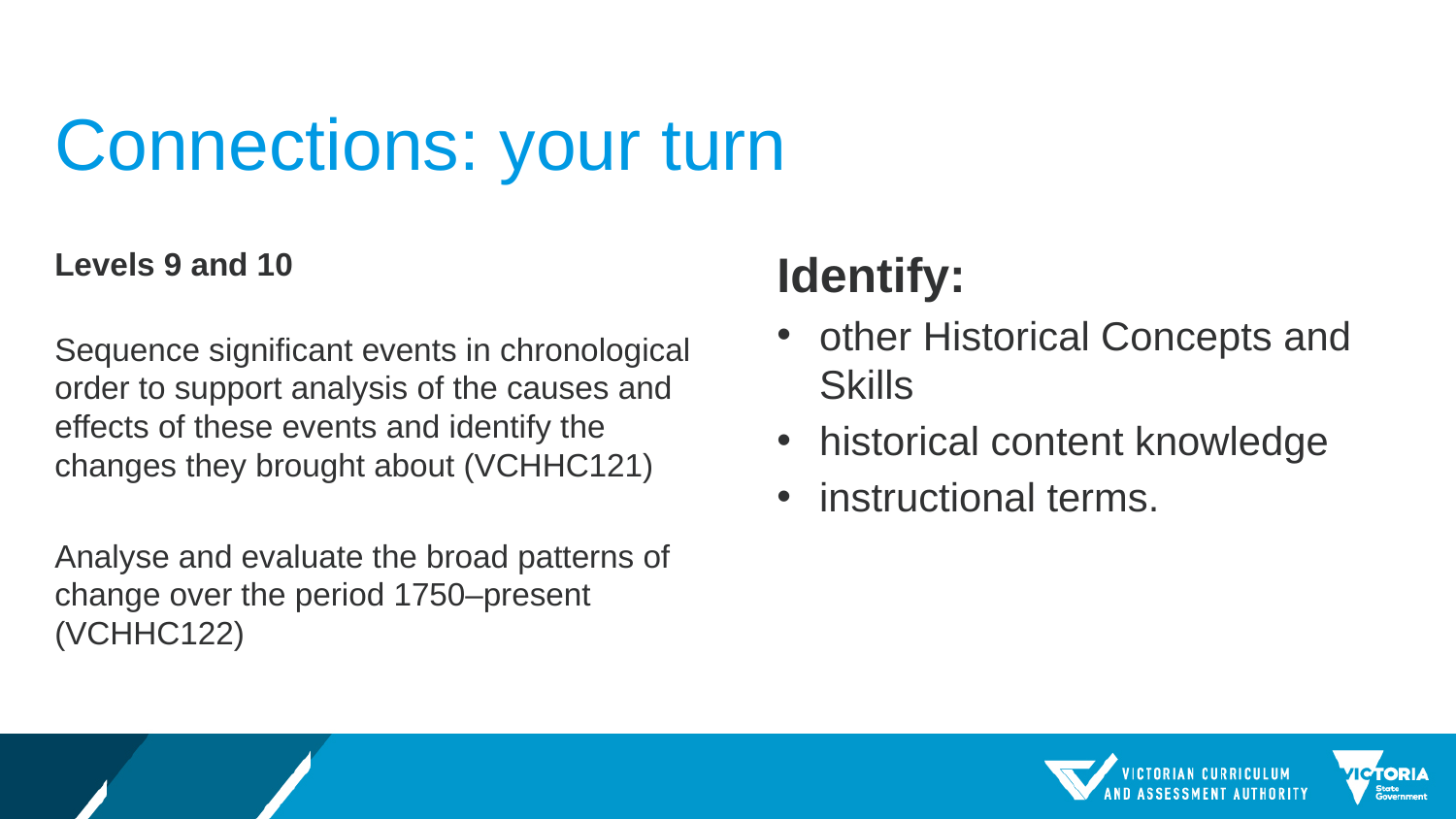

# Connections: your turn
Levels 9 and 10

Sequence significant events in chronological order to support analysis of the causes and effects of these events and identify the changes they brought about (VCHHC121)

Analyse and evaluate the broad patterns of change over the period 1750–present (VCHHC122)

Identify:
other Historical Concepts and Skills
historical content knowledge
instructional terms.